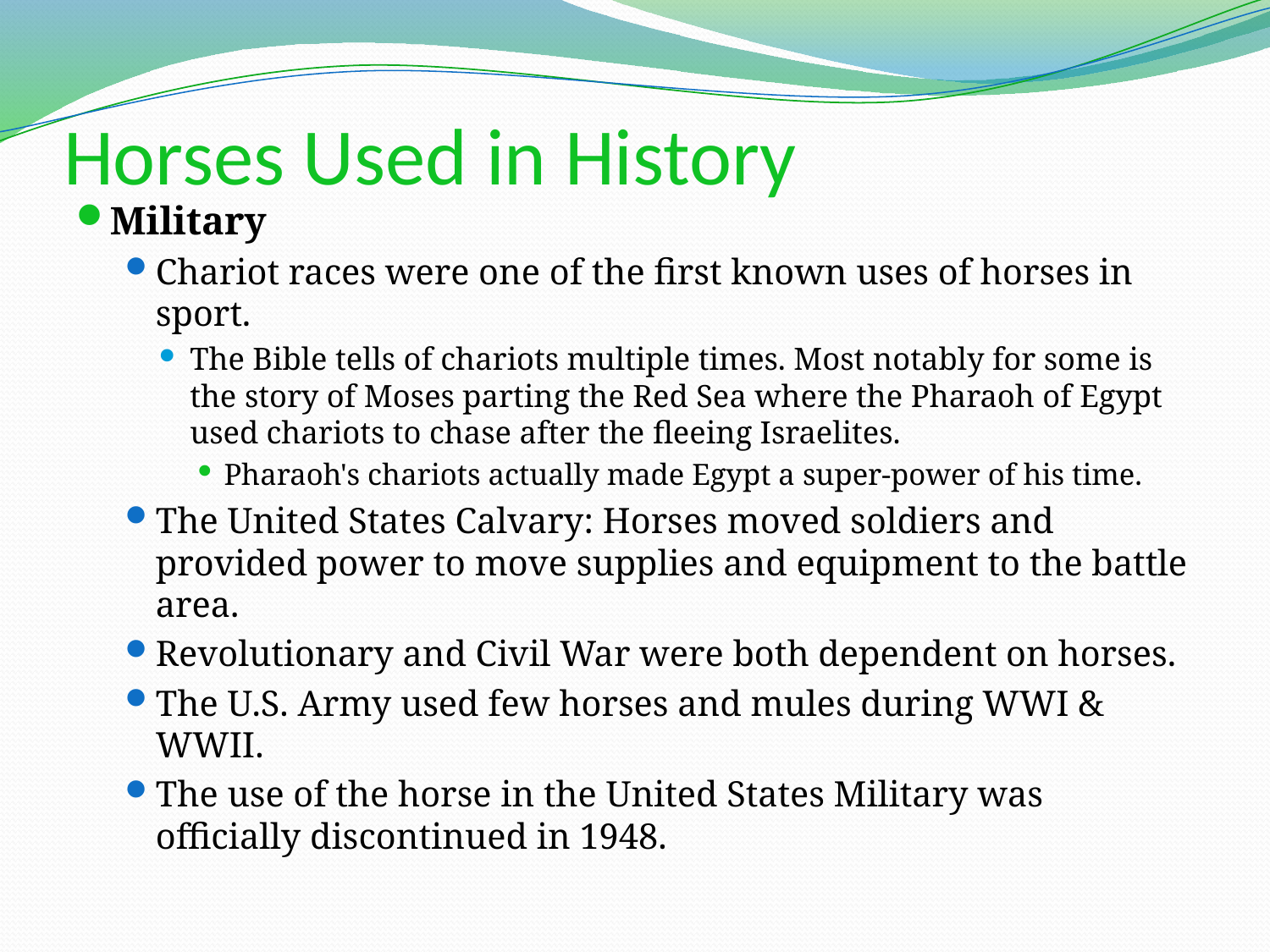

# Horses Used in History
Military
Chariot races were one of the first known uses of horses in sport.
The Bible tells of chariots multiple times. Most notably for some is the story of Moses parting the Red Sea where the Pharaoh of Egypt used chariots to chase after the fleeing Israelites.
Pharaoh's chariots actually made Egypt a super-power of his time.
The United States Calvary: Horses moved soldiers and provided power to move supplies and equipment to the battle area.
Revolutionary and Civil War were both dependent on horses.
The U.S. Army used few horses and mules during WWI & WWII.
The use of the horse in the United States Military was officially discontinued in 1948.